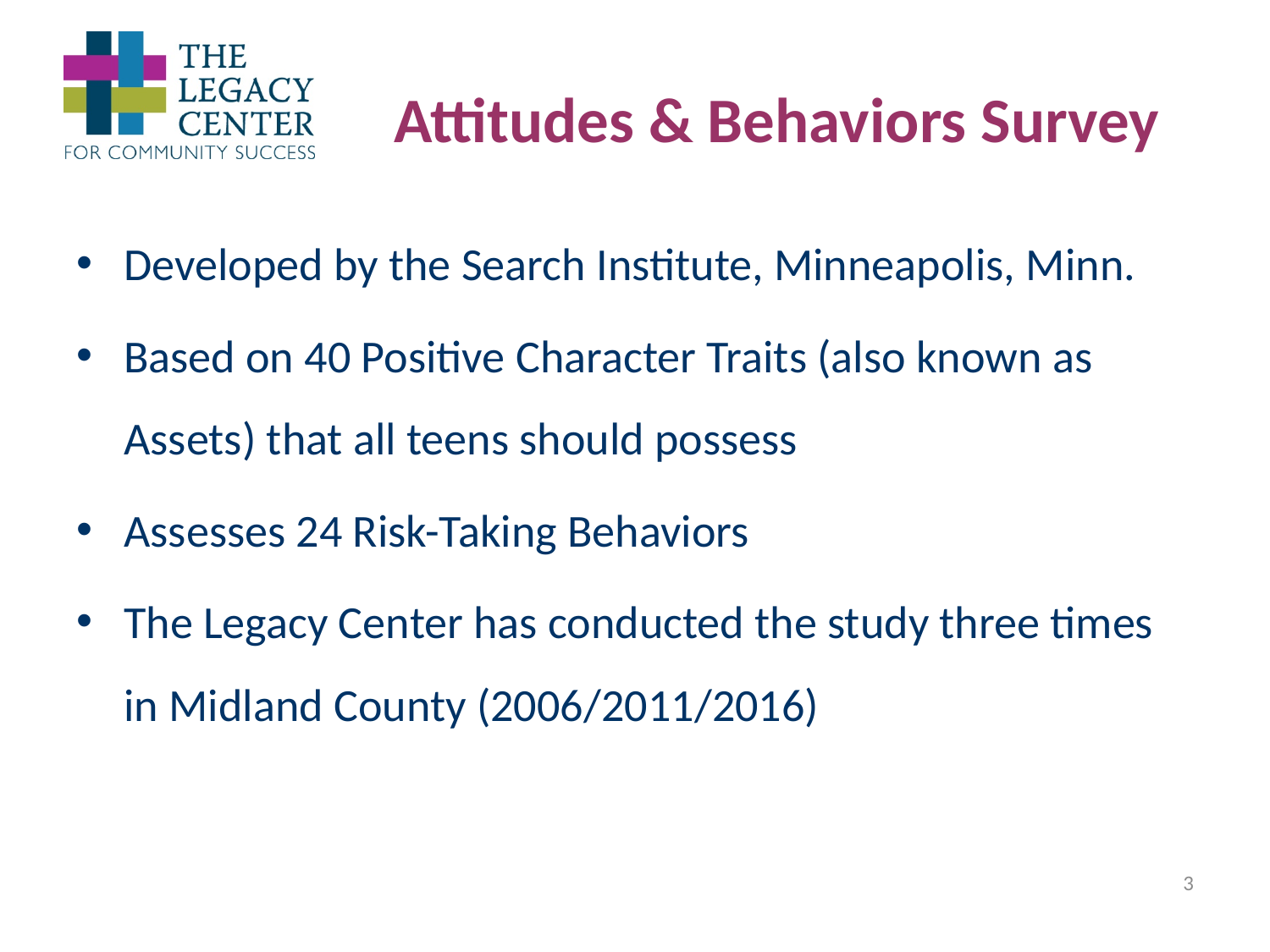

# Attitudes & Behaviors Survey
Developed by the Search Institute, Minneapolis, Minn.
Based on 40 Positive Character Traits (also known as Assets) that all teens should possess
Assesses 24 Risk-Taking Behaviors
The Legacy Center has conducted the study three times in Midland County (2006/2011/2016)
3